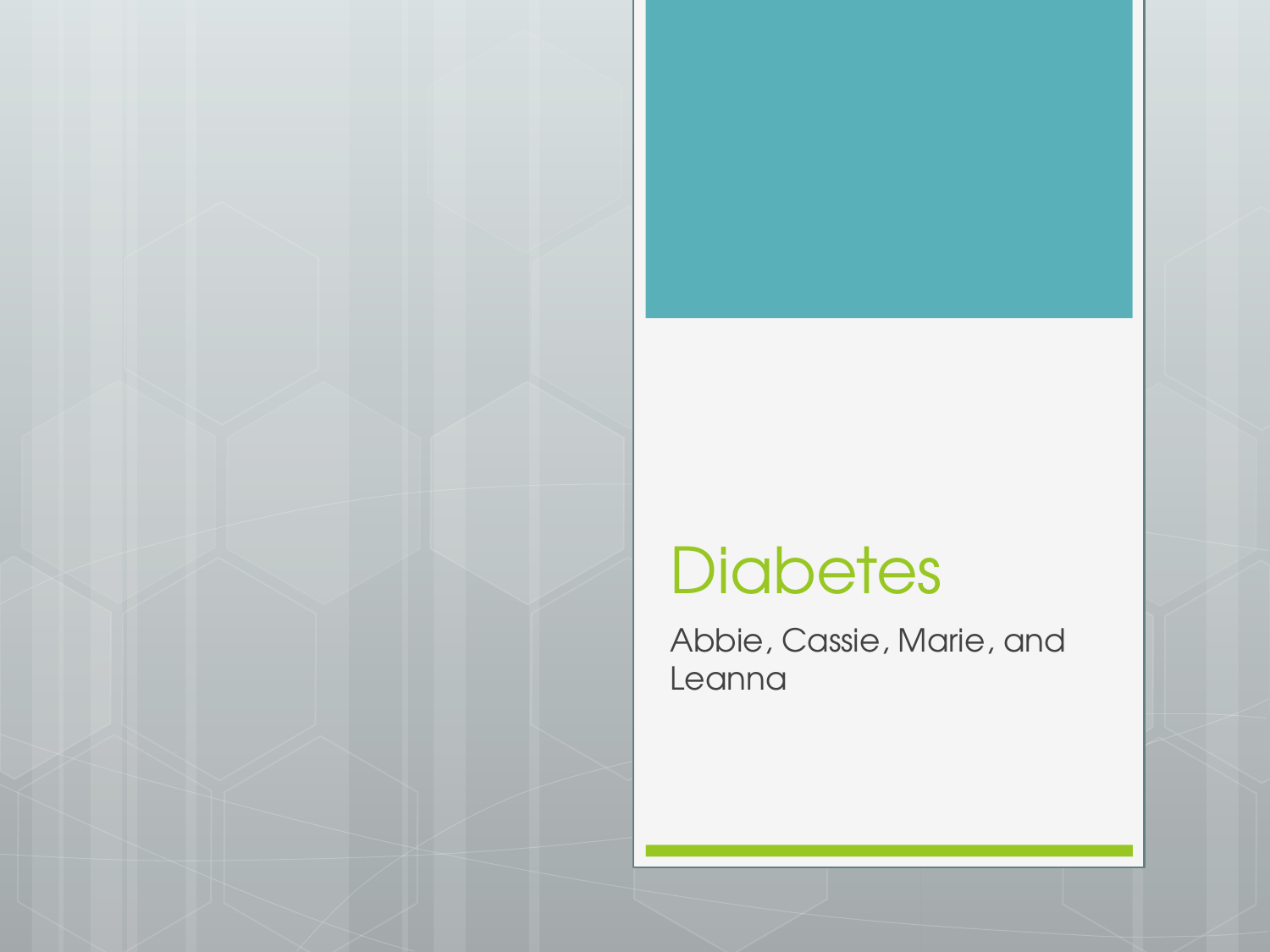

# Diabetes
Abbie, Cassie, Marie, and Leanna